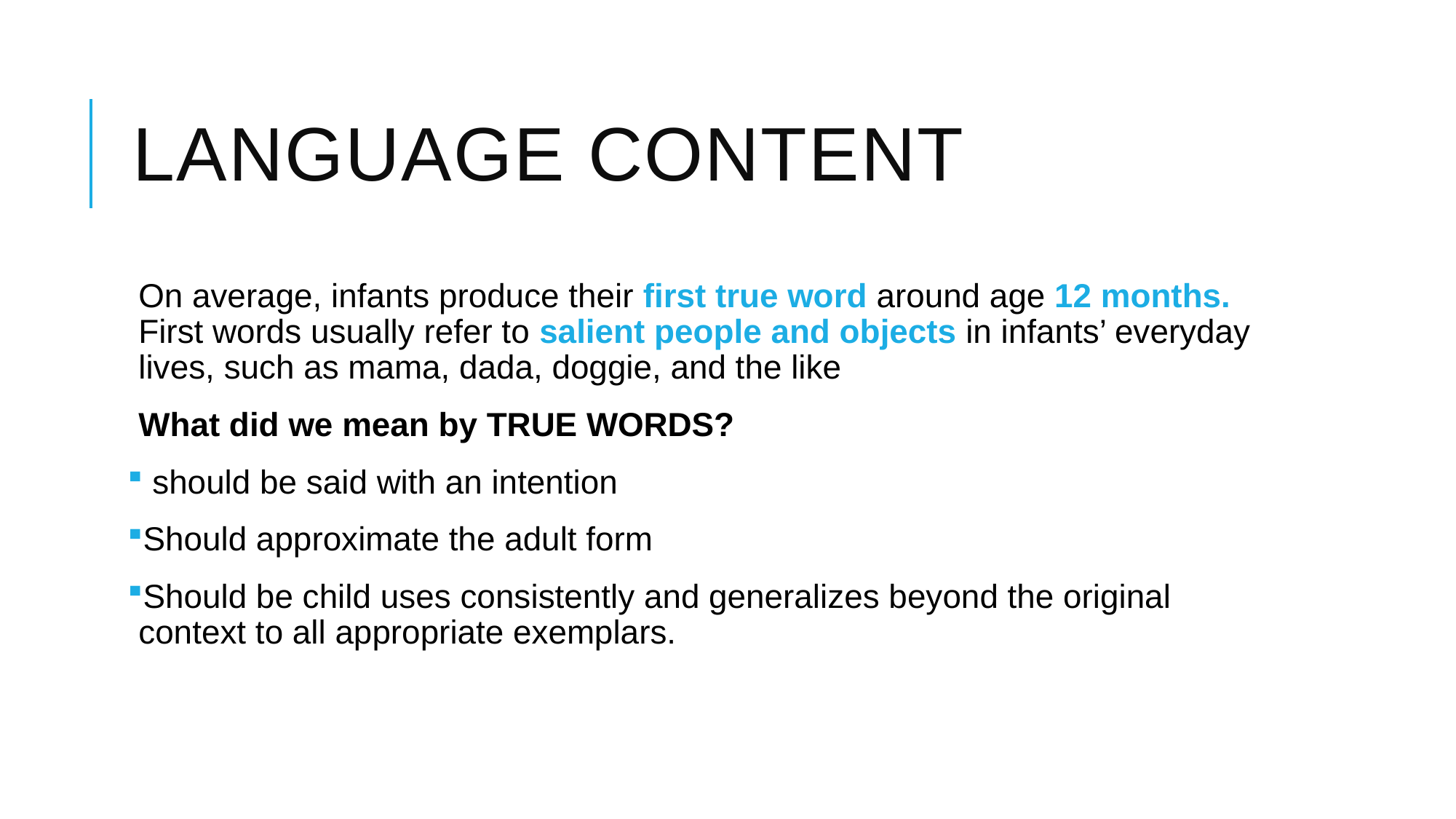

# Language content
On average, infants produce their first true word around age 12 months. First words usually refer to salient people and objects in infants’ everyday lives, such as mama, dada, doggie, and the like
What did we mean by TRUE WORDS?
 should be said with an intention
Should approximate the adult form
Should be child uses consistently and generalizes beyond the original context to all appropriate exemplars.